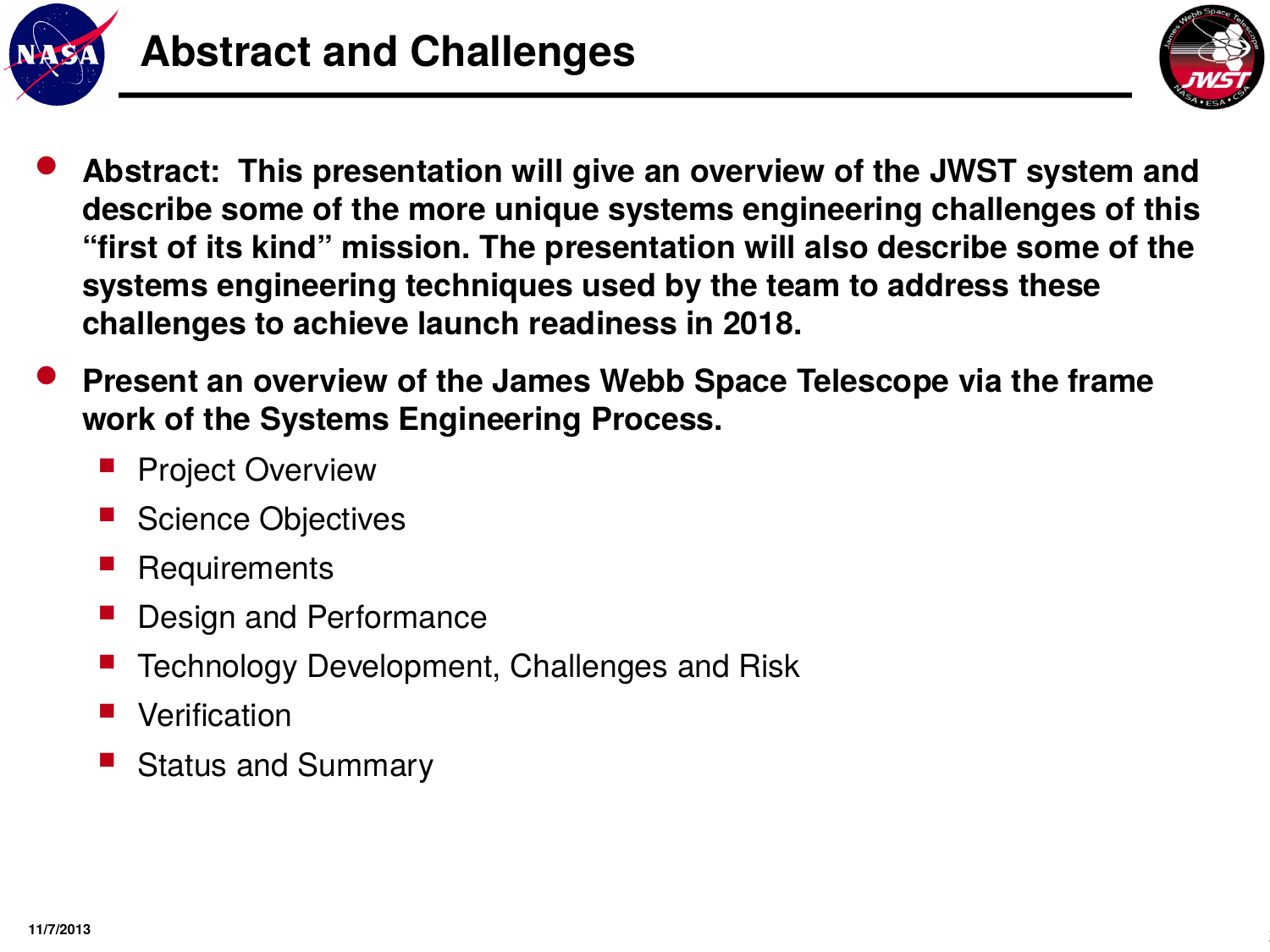

# Abstract and Challenges
Abstract:  This presentation will give an overview of the JWST system and describe some of the more unique systems engineering challenges of this “first of its kind” mission. The presentation will also describe some of the systems engineering techniques used by the team to address these challenges to achieve launch readiness in 2018.
Present an overview of the James Webb Space Telescope via the frame work of the Systems Engineering Process.
Project Overview
Science Objectives
Requirements
Design and Performance
Technology Development, Challenges and Risk
Verification
Status and Summary